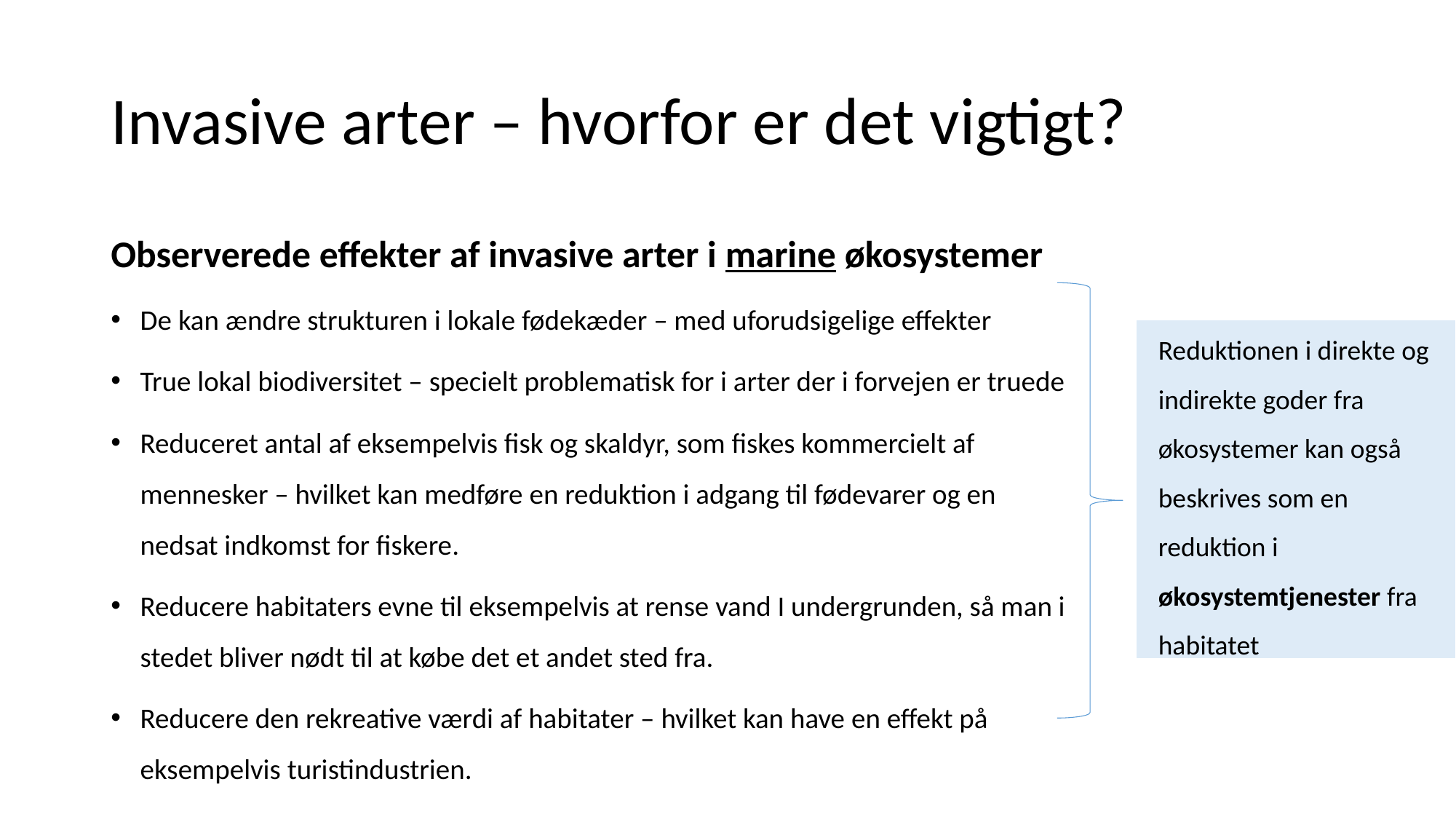

# Invasive arter – hvorfor er det vigtigt?
Observerede effekter af invasive arter i marine økosystemer
De kan ændre strukturen i lokale fødekæder – med uforudsigelige effekter
True lokal biodiversitet – specielt problematisk for i arter der i forvejen er truede
Reduceret antal af eksempelvis fisk og skaldyr, som fiskes kommercielt af mennesker – hvilket kan medføre en reduktion i adgang til fødevarer og en nedsat indkomst for fiskere.
Reducere habitaters evne til eksempelvis at rense vand I undergrunden, så man i stedet bliver nødt til at købe det et andet sted fra.
Reducere den rekreative værdi af habitater – hvilket kan have en effekt på eksempelvis turistindustrien.

Reduktionen i direkte og indirekte goder fra økosystemer kan også beskrives som en reduktion i økosystemtjenester fra habitatet